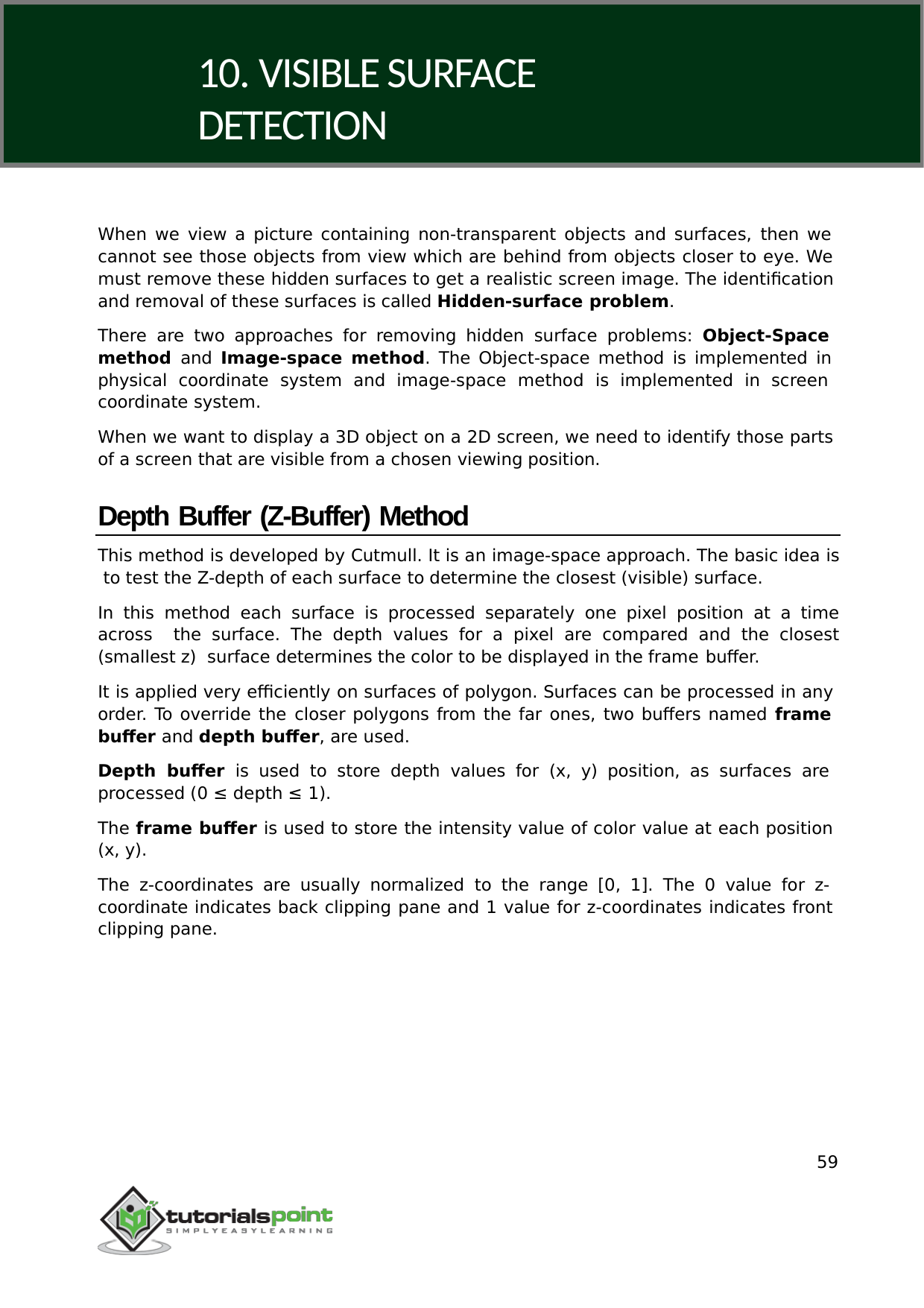

Computer Graphics

10. VISIBLE SURFACE DETECTION

When we view a picture containing non-transparent objects and surfaces, then we  cannot see those objects from view which are behind from objects closer to eye. We  must remove these hidden surfaces to get a realistic screen image. The identification  and removal of these surfaces is called Hidden-surface problem.
There are two approaches for removing hidden surface problems: Object-Space  method and Image-space method. The Object-space method is implemented in  physical coordinate system and image-space method is implemented in screen  coordinate system.
When we want to display a 3D object on a 2D screen, we need to identify those parts  of a screen that are visible from a chosen viewing position.

Depth Buffer (Z-Buffer) Method
This method is developed by Cutmull. It is an image-space approach. The basic idea is  to test the Z-depth of each surface to determine the closest (visible) surface.
In this method each surface is processed separately one pixel position at a time across  the surface. The depth values for a pixel are compared and the closest (smallest z)  surface determines the color to be displayed in the frame buffer.
It is applied very efficiently on surfaces of polygon. Surfaces can be processed in any  order. To override the closer polygons from the far ones, two buffers named frame  buffer and depth buffer, are used.
Depth buffer is used to store depth values for (x, y) position, as surfaces are  processed (0 ≤ depth ≤ 1).
The frame buffer is used to store the intensity value of color value at each position  (x, y).
The z-coordinates are usually normalized to the range [0, 1]. The 0 value for z-  coordinate indicates back clipping pane and 1 value for z-coordinates indicates front  clipping pane.

59